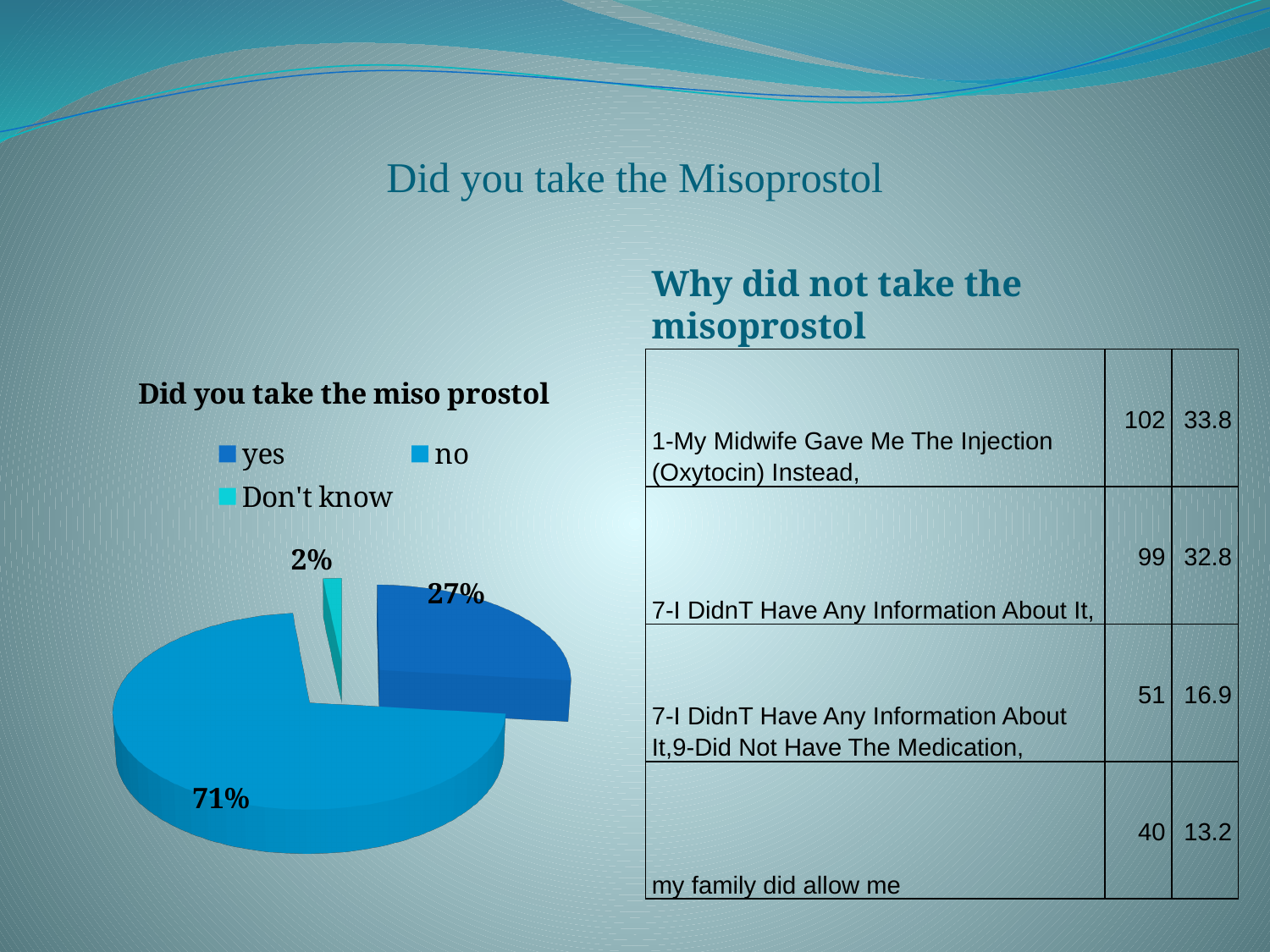

# Did you take the Misoprostol

Why did not take the misoprostol

[unsupported chart]

| 1-My Midwife Gave Me The Injection (Oxytocin) Instead, | 102 | 33.8 |
| --- | --- | --- |
| 7-I DidnT Have Any Information About It, | 99 | 32.8 |
| 7-I DidnT Have Any Information About It,9-Did Not Have The Medication, | 51 | 16.9 |
| my family did allow me | 40 | 13.2 |